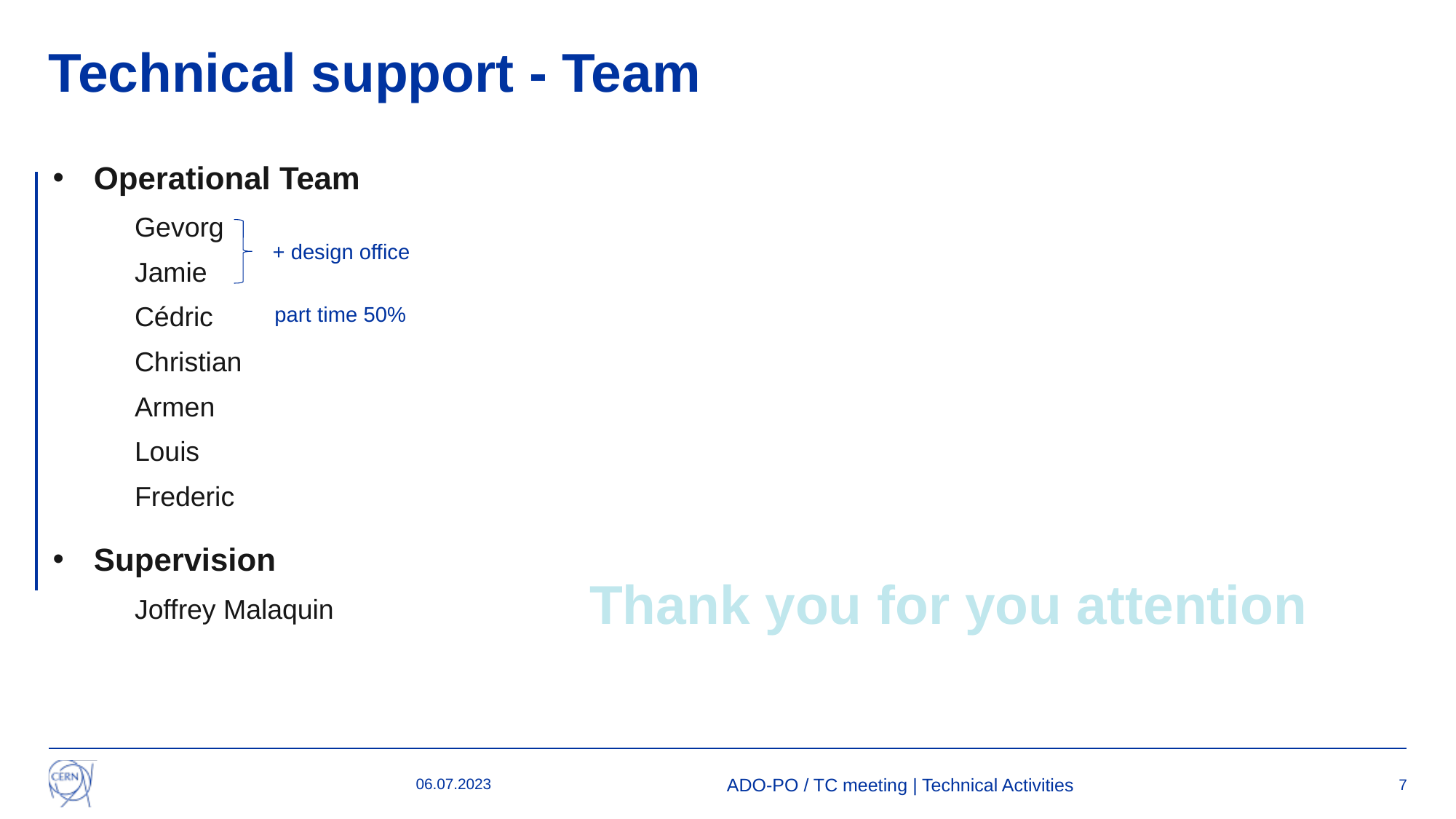

# Technical support - Team
Operational Team
Gevorg
Jamie
Cédric
Christian
Armen
Louis
Frederic
Supervision
Joffrey Malaquin

+ design office
part time 50%
Thank you for you attention
06.07.2023
ADO-PO / TC meeting | Technical Activities
7